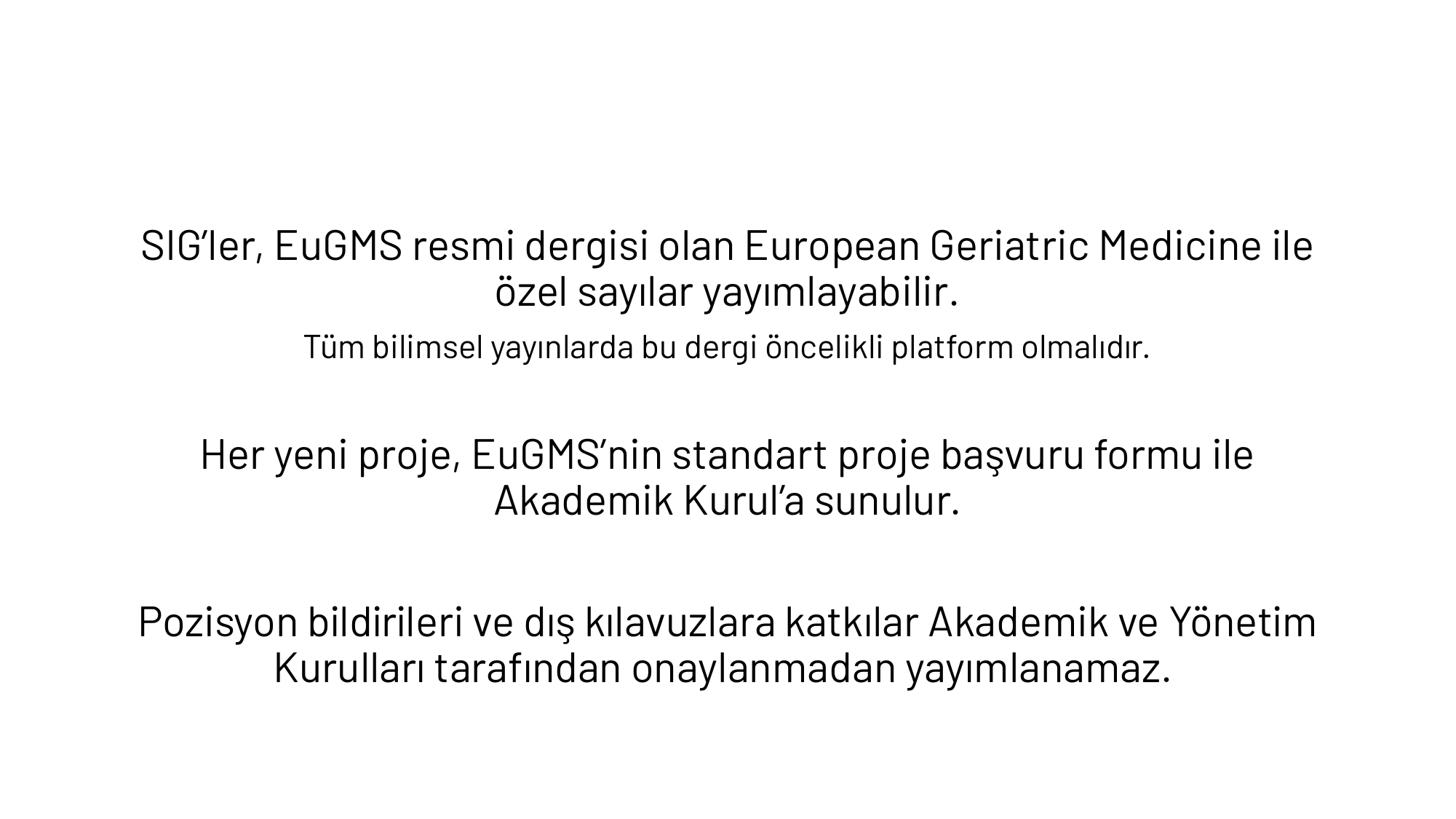

#
SIG’ler, EuGMS resmi dergisi olan European Geriatric Medicine ile özel sayılar yayımlayabilir.
Tüm bilimsel yayınlarda bu dergi öncelikli platform olmalıdır.

Her yeni proje, EuGMS’nin standart proje başvuru formu ile Akademik Kurul’a sunulur.

Pozisyon bildirileri ve dış kılavuzlara katkılar Akademik ve Yönetim Kurulları tarafından onaylanmadan yayımlanamaz.